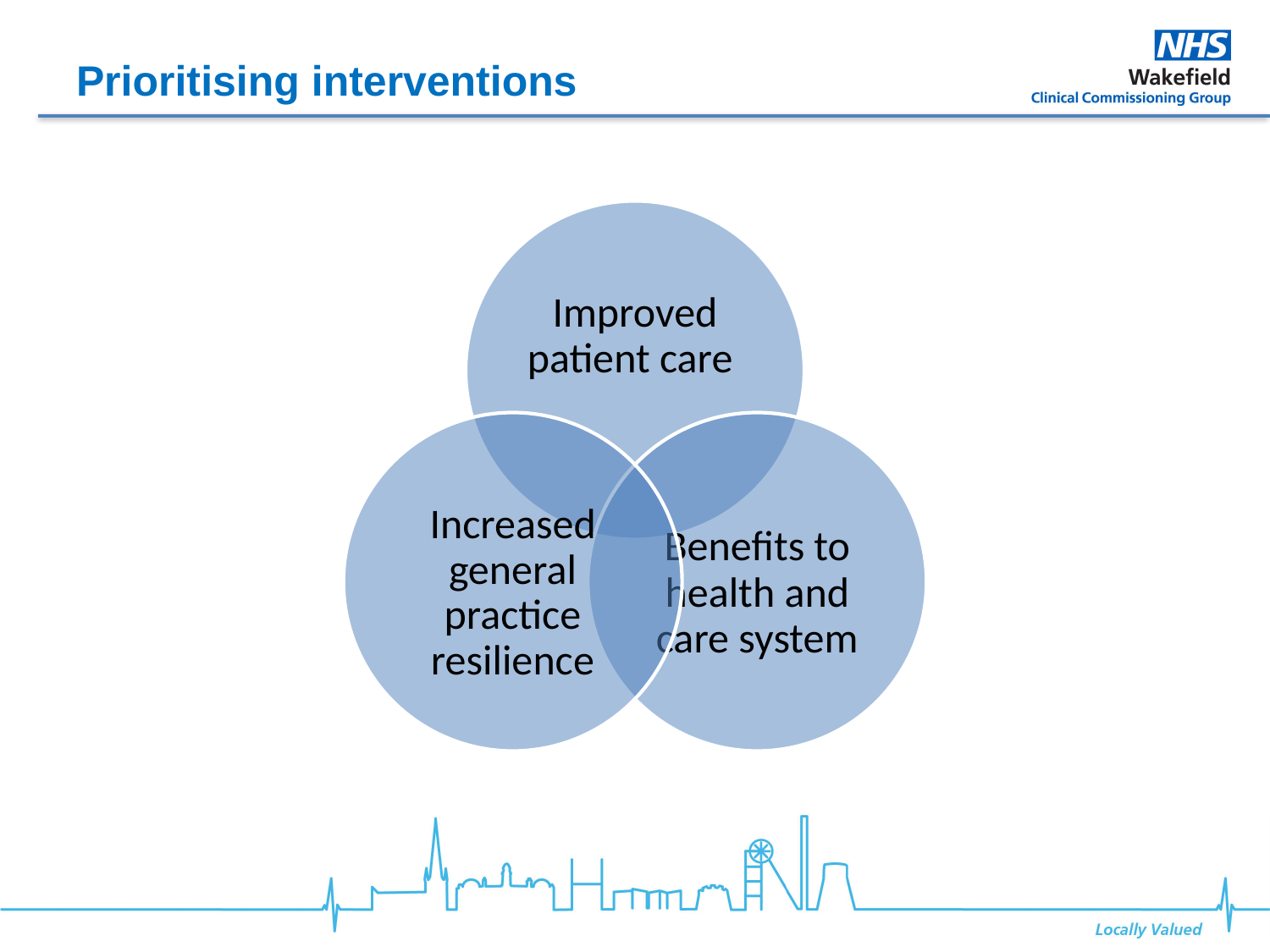

# Prioritising interventions
Improved patient care
Benefits to health and care system
Increased general practice resilience